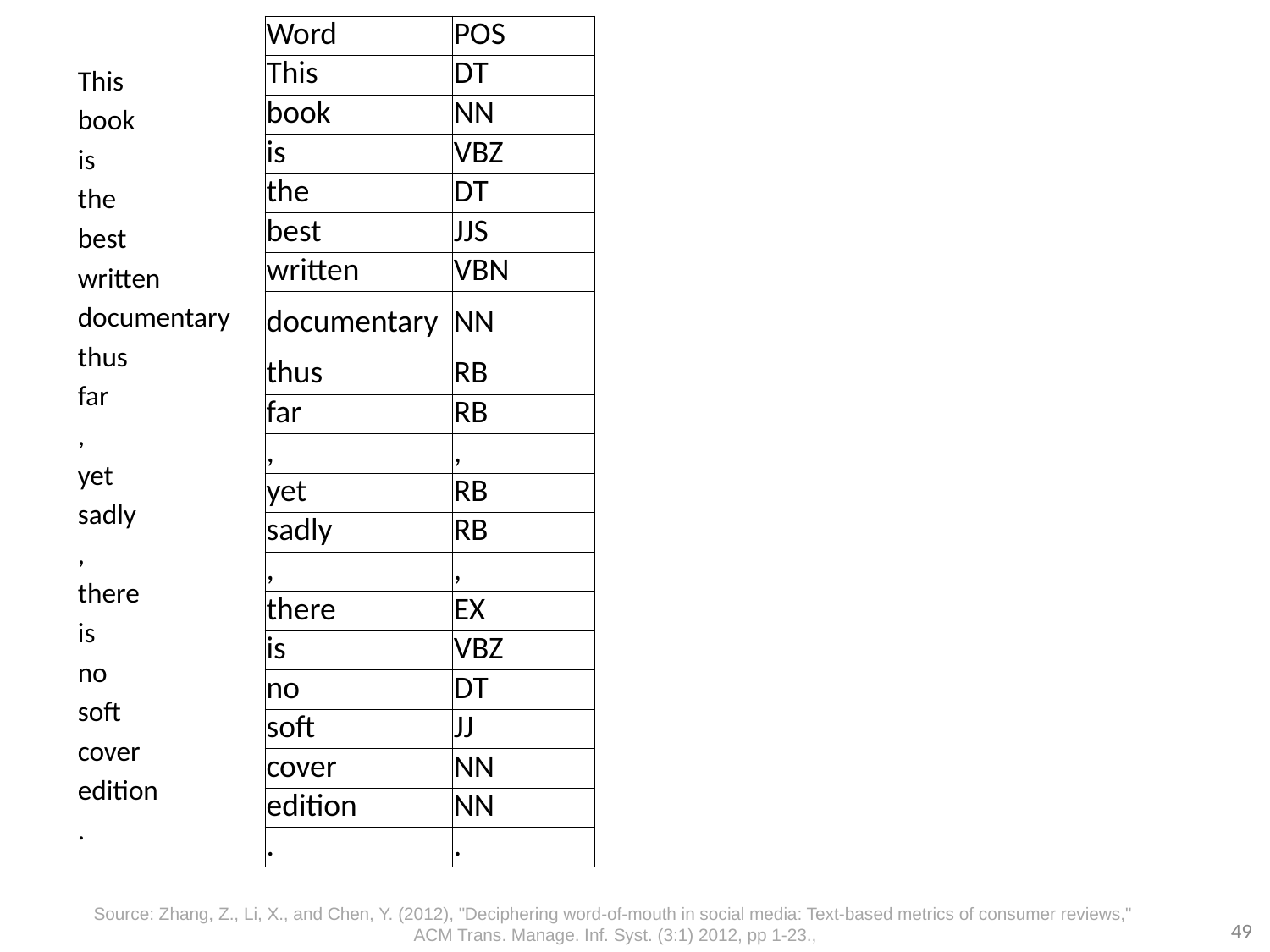

| Word | POS |
| --- | --- |
| This | DT |
| book | NN |
| is | VBZ |
| the | DT |
| best | JJS |
| written | VBN |
| documentary | NN |
| thus | RB |
| far | RB |
| , | , |
| yet | RB |
| sadly | RB |
| , | , |
| there | EX |
| is | VBZ |
| no | DT |
| soft | JJ |
| cover | NN |
| edition | NN |
| . | . |
This
book
is
the
best
written
documentary
thus
far
,
yet
sadly
,
there
is
no
soft
cover
edition
.

Source: Zhang, Z., Li, X., and Chen, Y. (2012), "Deciphering word-of-mouth in social media: Text-based metrics of consumer reviews,"
ACM Trans. Manage. Inf. Syst. (3:1) 2012, pp 1-23.,
49